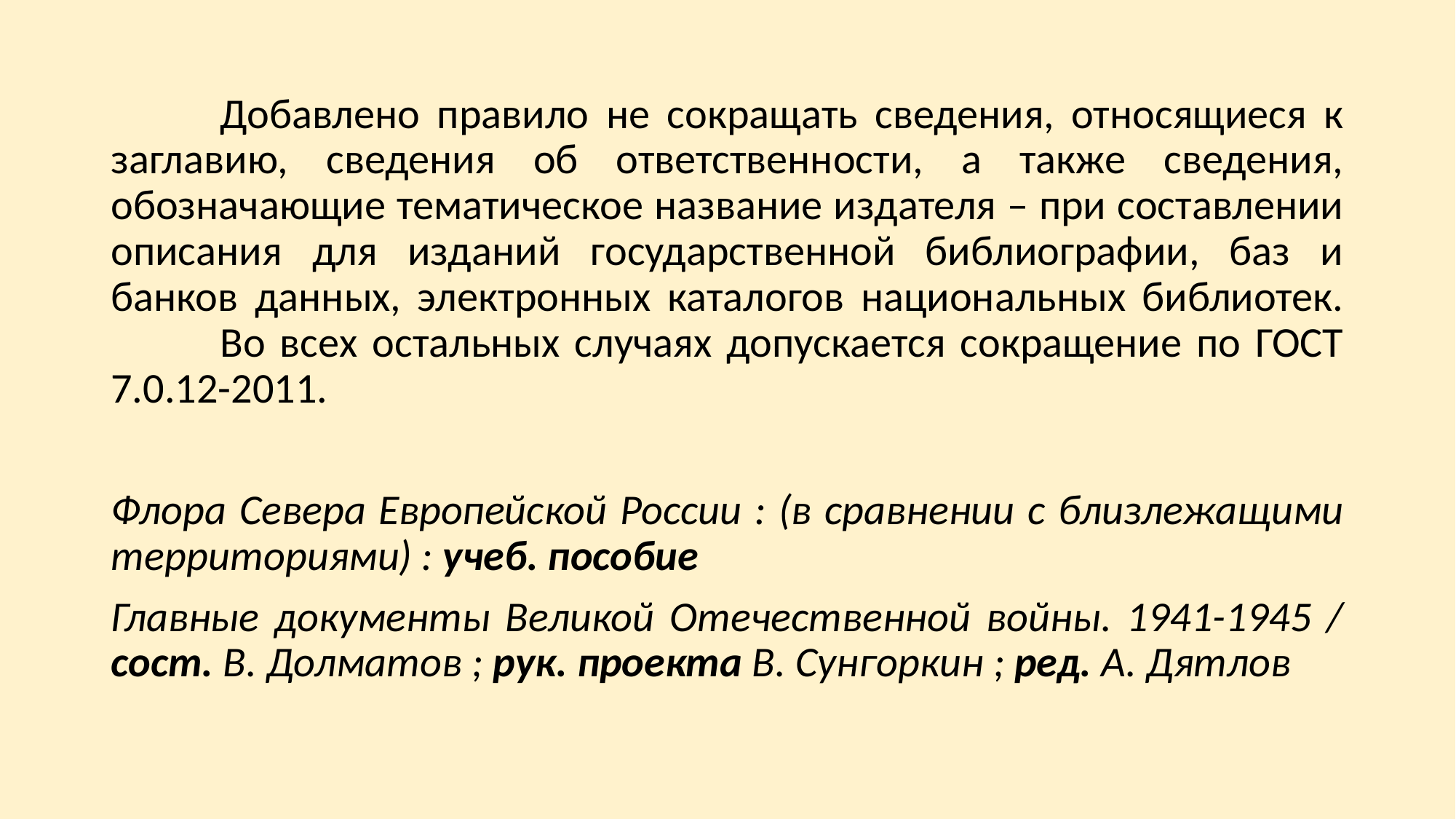

Добавлено правило не сокращать сведения, относящиеся к заглавию, сведения об ответственности, а также сведения, обозначающие тематическое название издателя – при составлении описания для изданий государственной библиографии, баз и банков данных, электронных каталогов национальных библиотек. 	Во всех остальных случаях допускается сокращение по ГОСТ 7.0.12-2011.

Флора Севера Европейской России : (в сравнении с близлежащими территориями) : учеб. пособие
Главные документы Великой Отечественной войны. 1941-1945 / сост. В. Долматов ; рук. проекта В. Сунгоркин ; ред. А. Дятлов